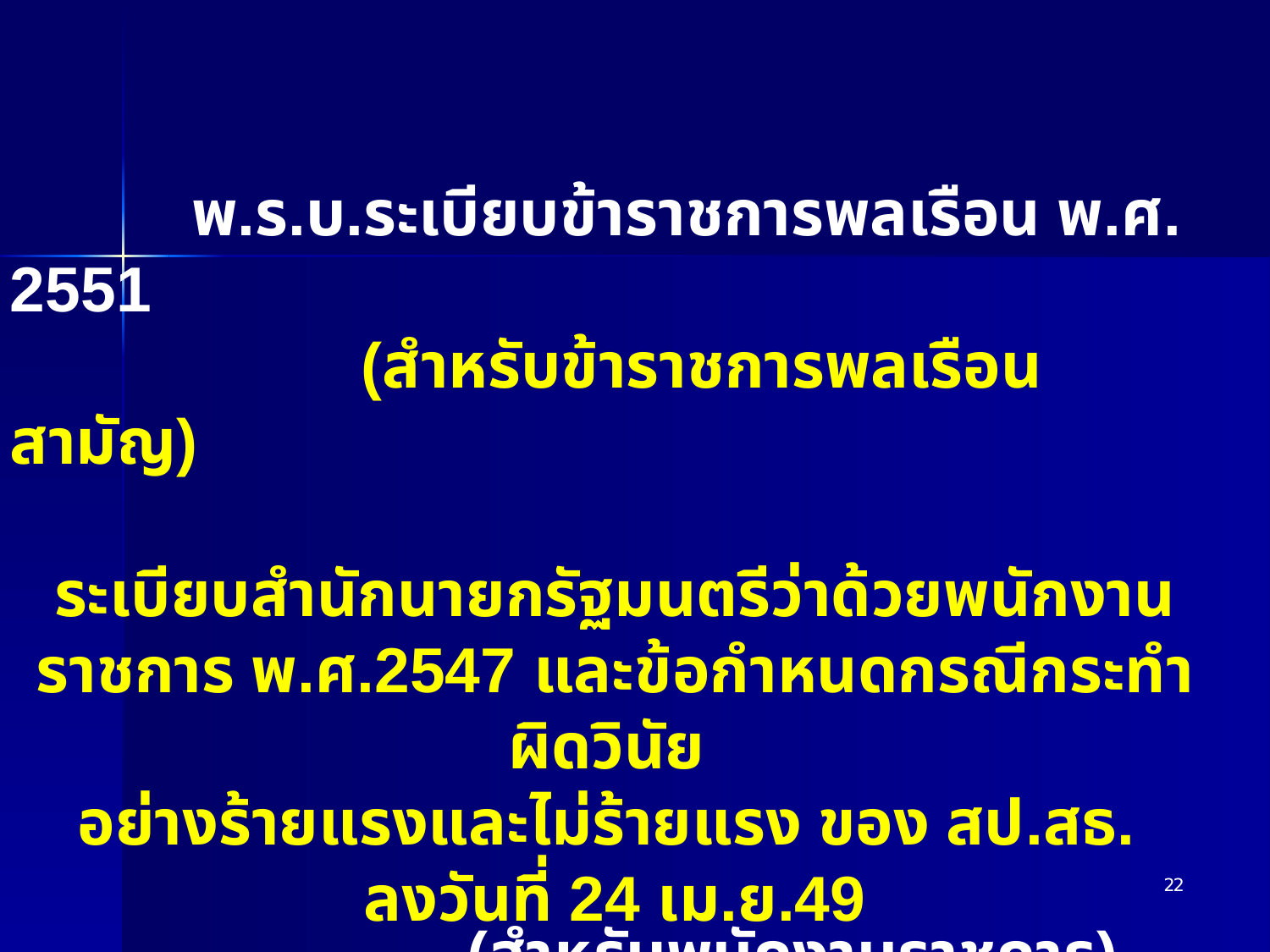

พ.ร.บ.ระเบียบข้าราชการพลเรือน พ.ศ. 2551
                    (สำหรับข้าราชการพลเรือนสามัญ)

ระเบียบสำนักนายกรัฐมนตรีว่าด้วยพนักงานราชการ พ.ศ.2547 และข้อกำหนดกรณีกระทำผิดวินัย
อย่างร้ายแรงและไม่ร้ายแรง ของ สป.สธ.
ลงวันที่ 24 เม.ย.49
                          (สำหรับพนักงานราชการ)
22